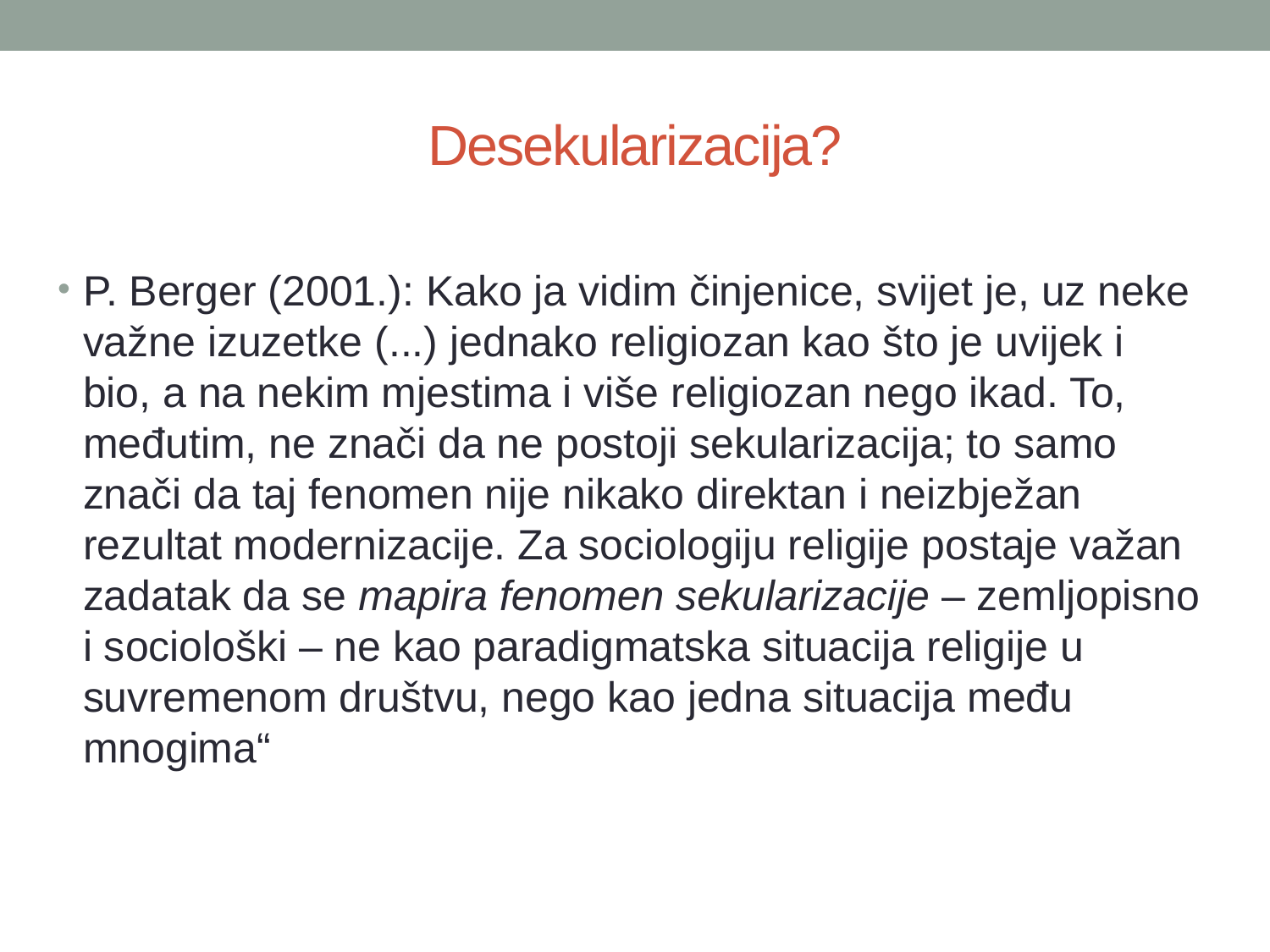

# Desekularizacija?

P. Berger (2001.): Kako ja vidim činjenice, svijet je, uz neke važne izuzetke (...) jednako religiozan kao što je uvijek i bio, a na nekim mjestima i više religiozan nego ikad. To, međutim, ne znači da ne postoji sekularizacija; to samo znači da taj fenomen nije nikako direktan i neizbježan rezultat modernizacije. Za sociologiju religije postaje važan zadatak da se mapira fenomen sekularizacije – zemljopisno i sociološki – ne kao paradigmatska situacija religije u suvremenom društvu, nego kao jedna situacija među mnogima“